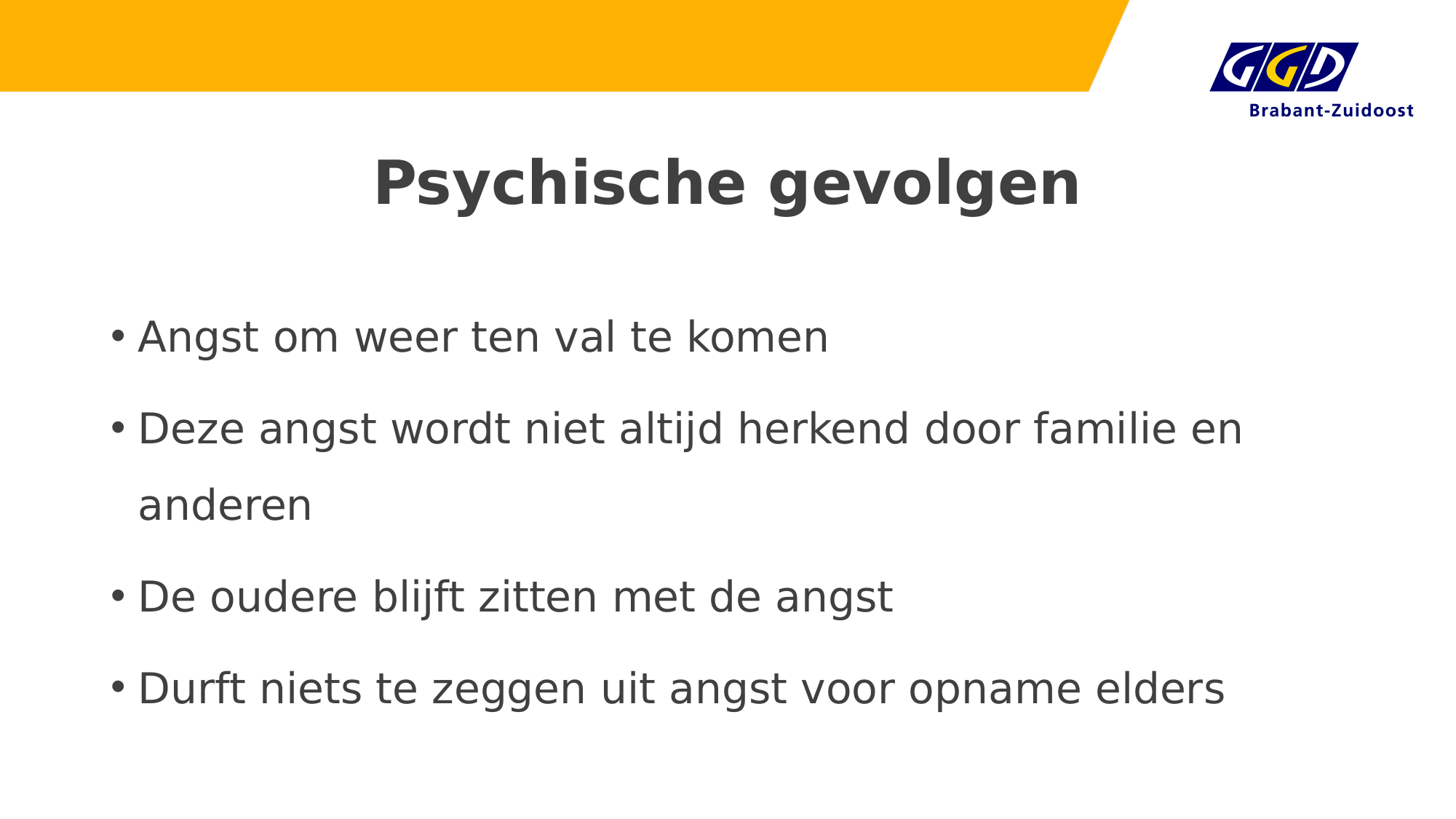

# Psychische gevolgen
Angst om weer ten val te komen
Deze angst wordt niet altijd herkend door familie en anderen
De oudere blijft zitten met de angst
Durft niets te zeggen uit angst voor opname elders